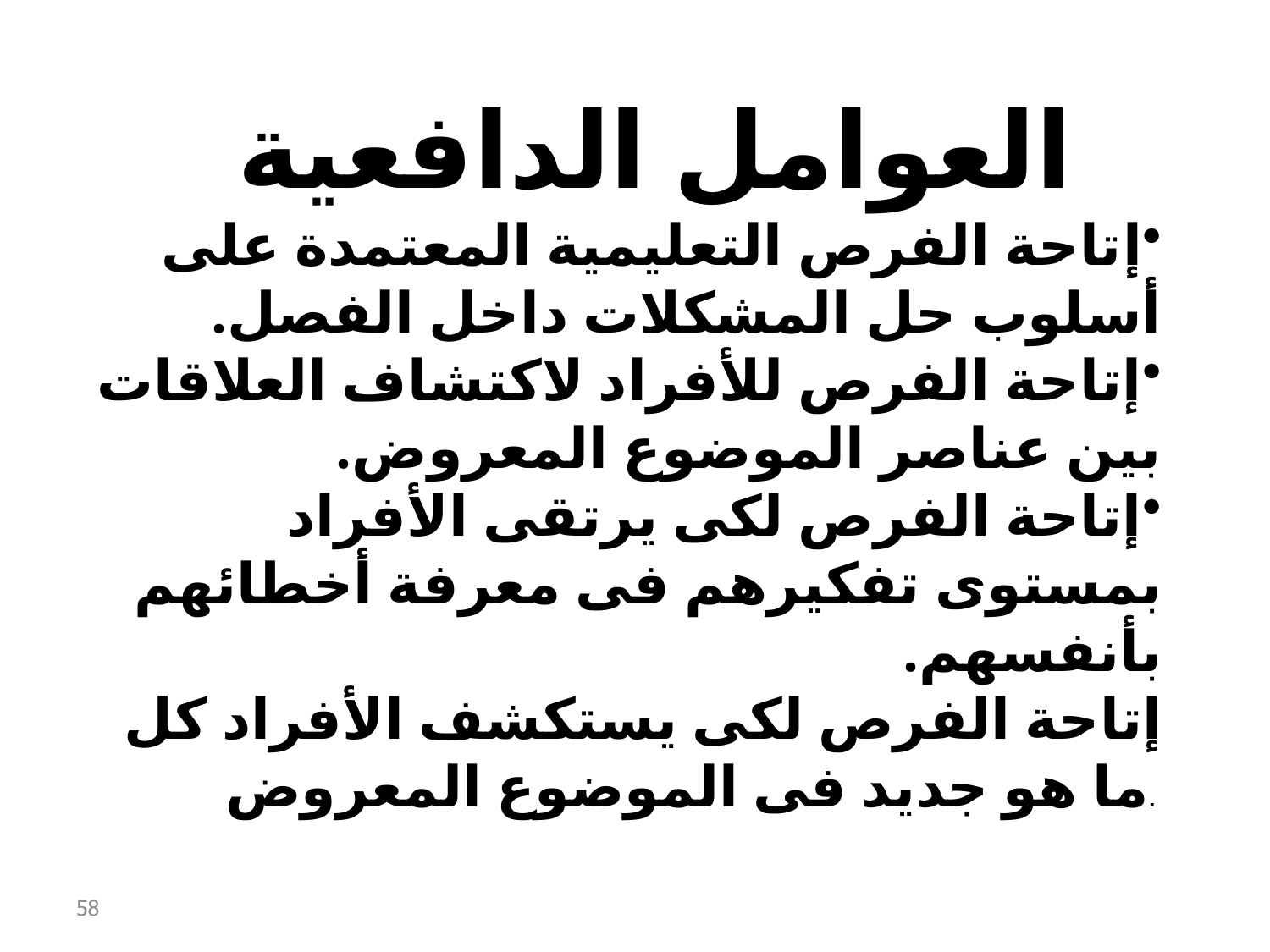

العوامل الدافعية
إتاحة الفرص التعليمية المعتمدة على أسلوب حل المشكلات داخل الفصل.
إتاحة الفرص للأفراد لاكتشاف العلاقات بين عناصر الموضوع المعروض.
إتاحة الفرص لكى يرتقى الأفراد بمستوى تفكيرهم فى معرفة أخطائهم بأنفسهم.
إتاحة الفرص لكى يستكشف الأفراد كل ما هو جديد فى الموضوع المعروض.
58